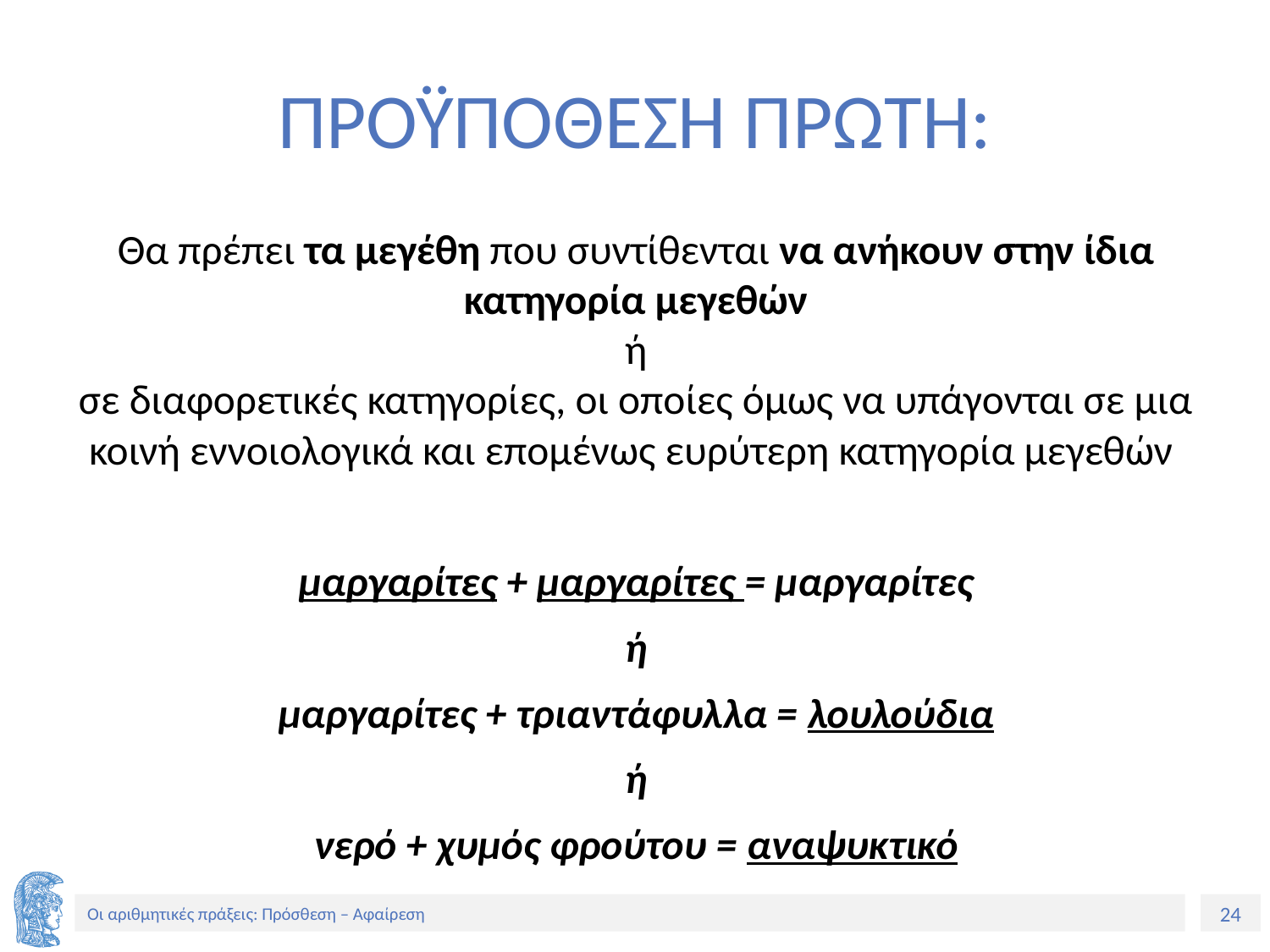

# ΠΡΟΫΠΟΘΕΣΗ ΠΡΩΤΗ:
Θα πρέπει τα μεγέθη που συντίθενται να ανήκουν στην ίδια κατηγορία μεγεθών
ή
σε διαφορετικές κατηγορίες, οι οποίες όμως να υπάγονται σε μια κοινή εννοιολογικά και επομένως ευρύτερη κατηγορία μεγεθών

μαργαρίτες + μαργαρίτες = μαργαρίτες
ή
μαργαρίτες + τριαντάφυλλα = λουλούδια
ή
νερό + χυμός φρούτου = αναψυκτικό